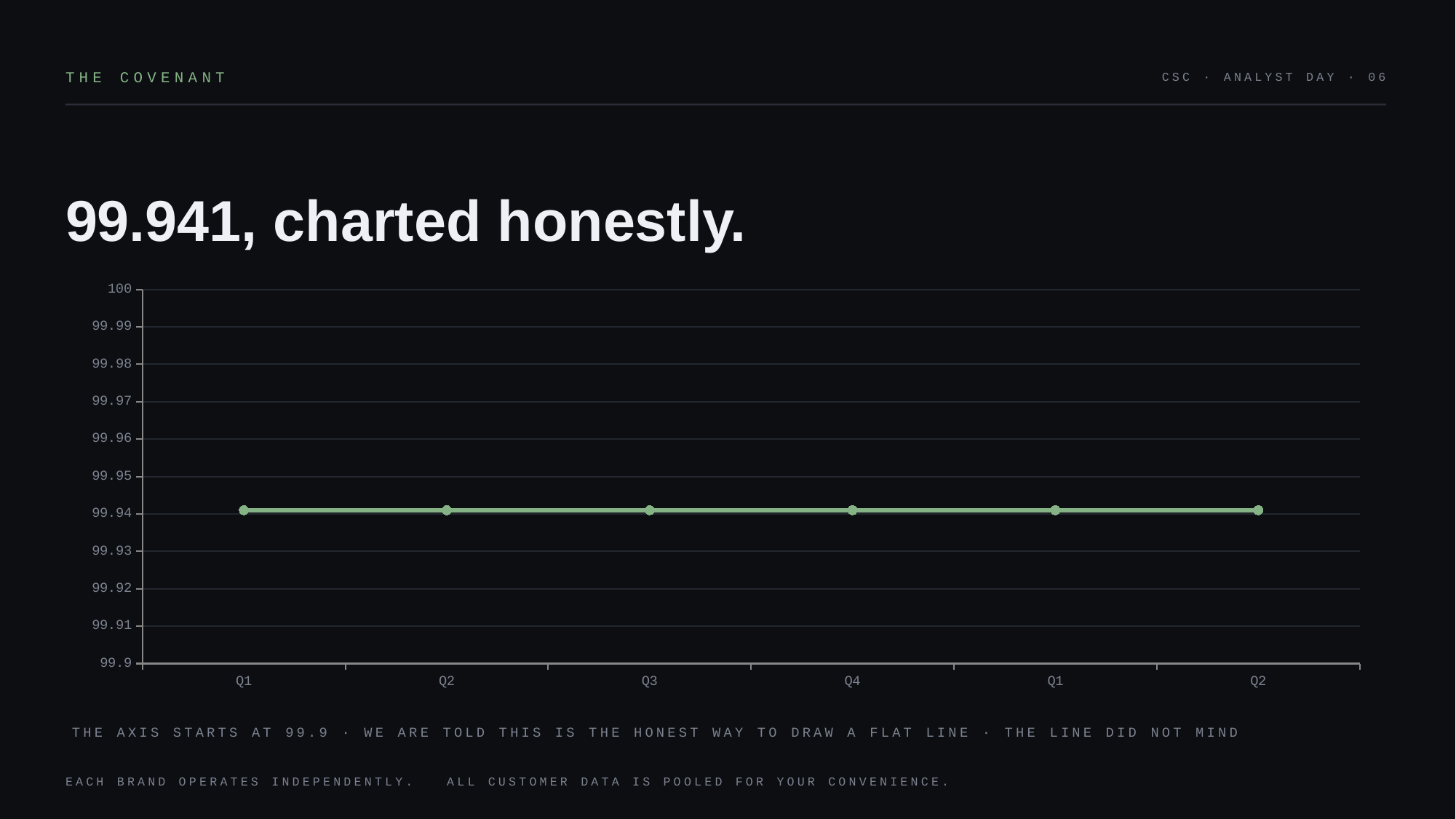

THE COVENANT
CSC · ANALYST DAY · 06

99.941, charted honestly.

### Chart

| Category | Covenant uptime (%) |
|---|---|
| Q1 | 99.941 |
| Q2 | 99.941 |
| Q3 | 99.941 |
| Q4 | 99.941 |
| Q1 | 99.941 |
| Q2 | 99.941 |
THE AXIS STARTS AT 99.9 · WE ARE TOLD THIS IS THE HONEST WAY TO DRAW A FLAT LINE · THE LINE DID NOT MIND
EACH BRAND OPERATES INDEPENDENTLY.   ALL CUSTOMER DATA IS POOLED FOR YOUR CONVENIENCE.